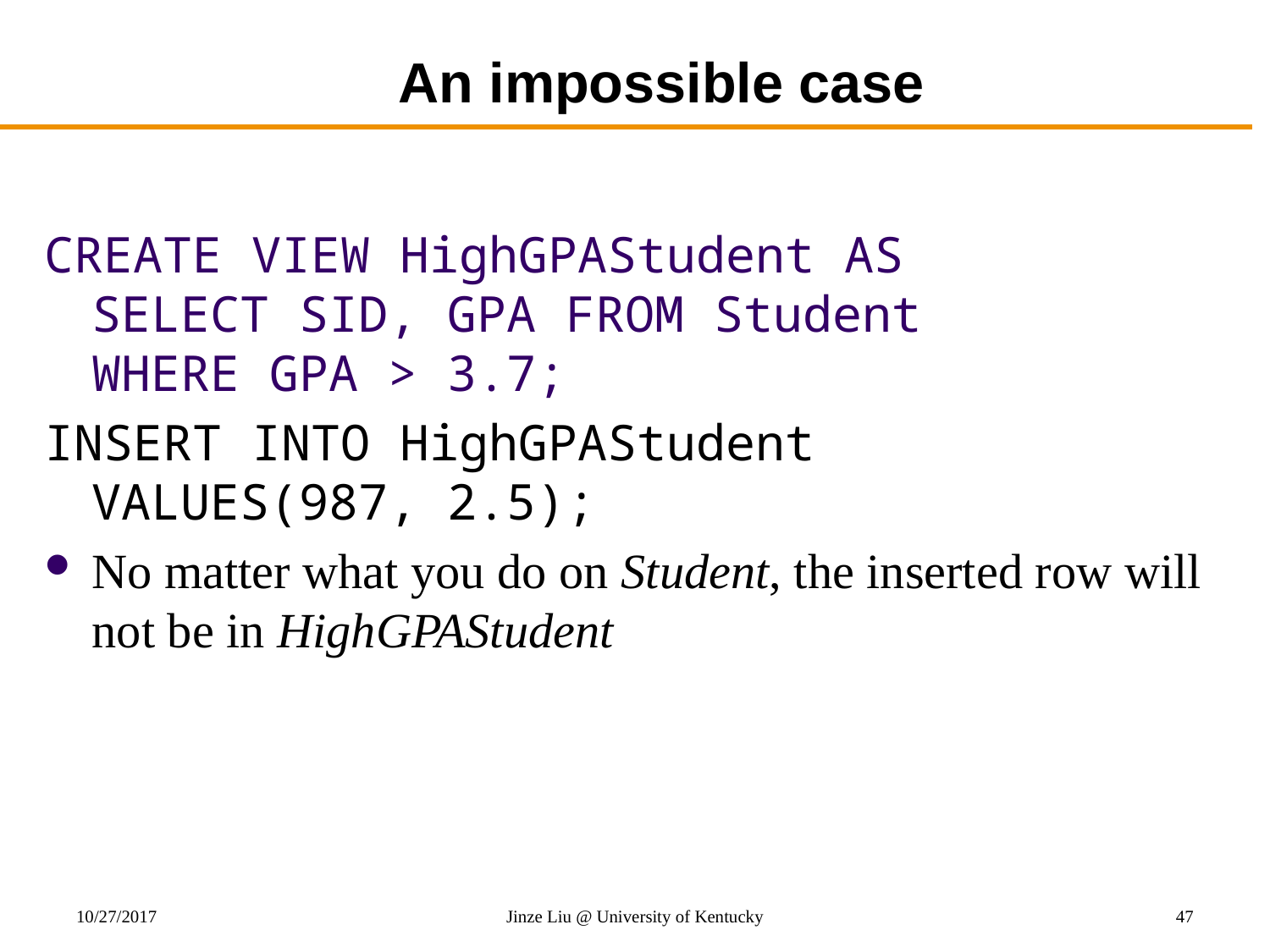

# An impossible case

CREATE VIEW HighGPAStudent AS
SELECT SID, GPA FROM Student
WHERE GPA > 3.7;
INSERT INTO HighGPAStudent
VALUES(987, 2.5);
No matter what you do on Student, the inserted row will not be in HighGPAStudent
10/27/2017
Jinze Liu @ University of Kentucky
47